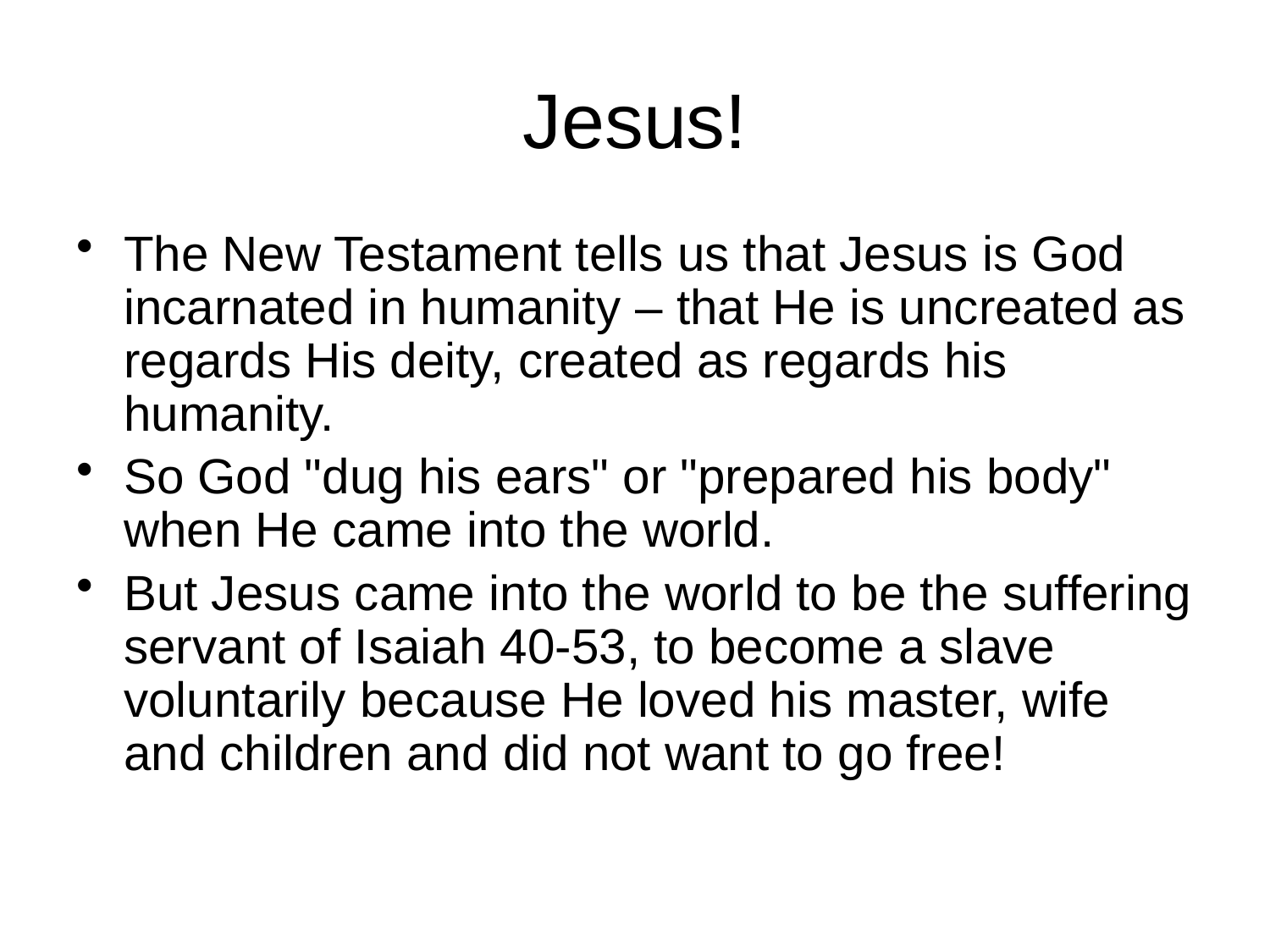

# Jesus!
The New Testament tells us that Jesus is God incarnated in humanity – that He is uncreated as regards His deity, created as regards his humanity.
So God "dug his ears" or "prepared his body" when He came into the world.
But Jesus came into the world to be the suffering servant of Isaiah 40-53, to become a slave voluntarily because He loved his master, wife and children and did not want to go free!